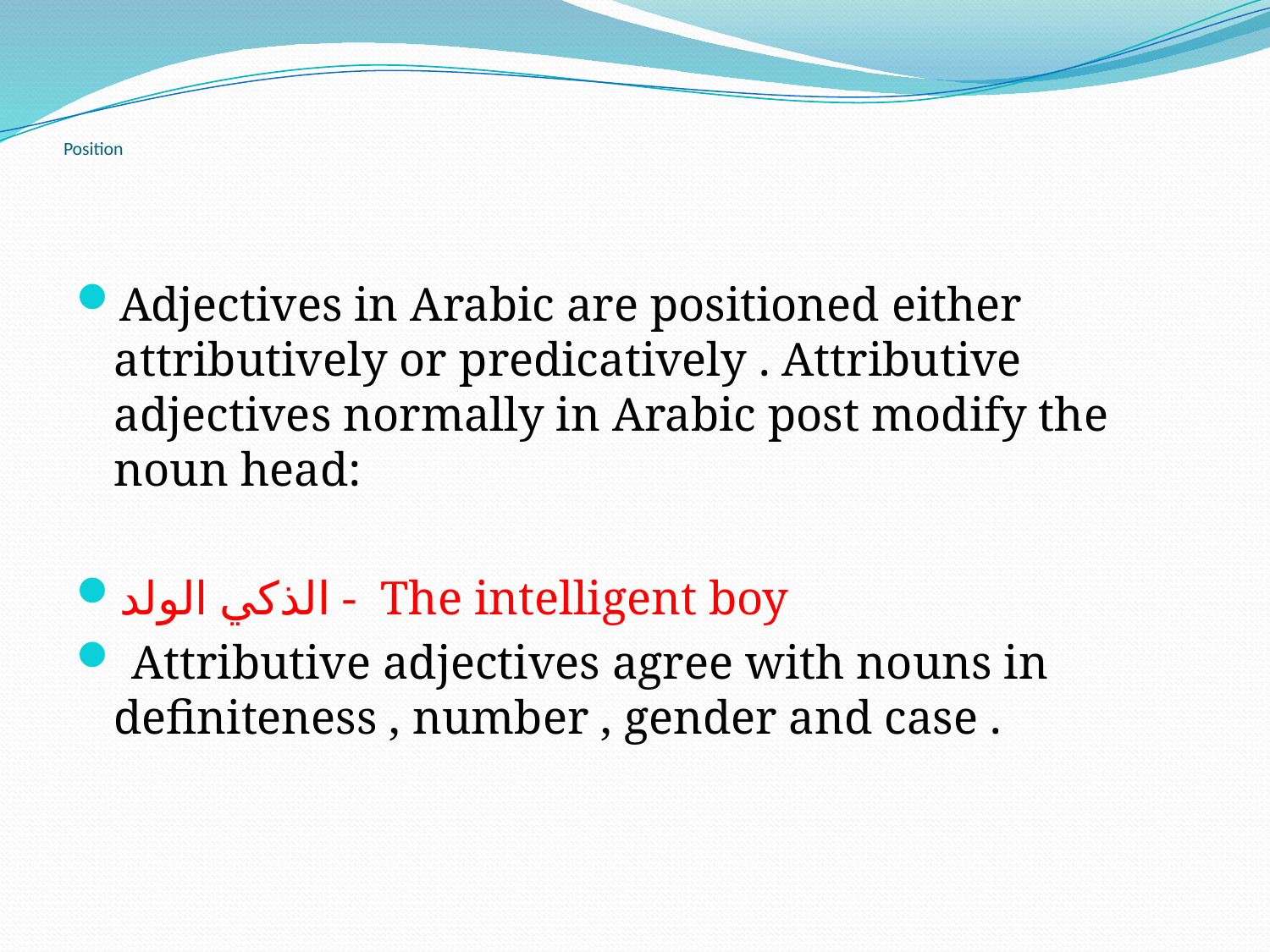

# Position
Adjectives in Arabic are positioned either attributively or predicatively . Attributive adjectives normally in Arabic post modify the noun head:

الذكي الولد -  The intelligent boy
 Attributive adjectives agree with nouns in definiteness , number , gender and case .